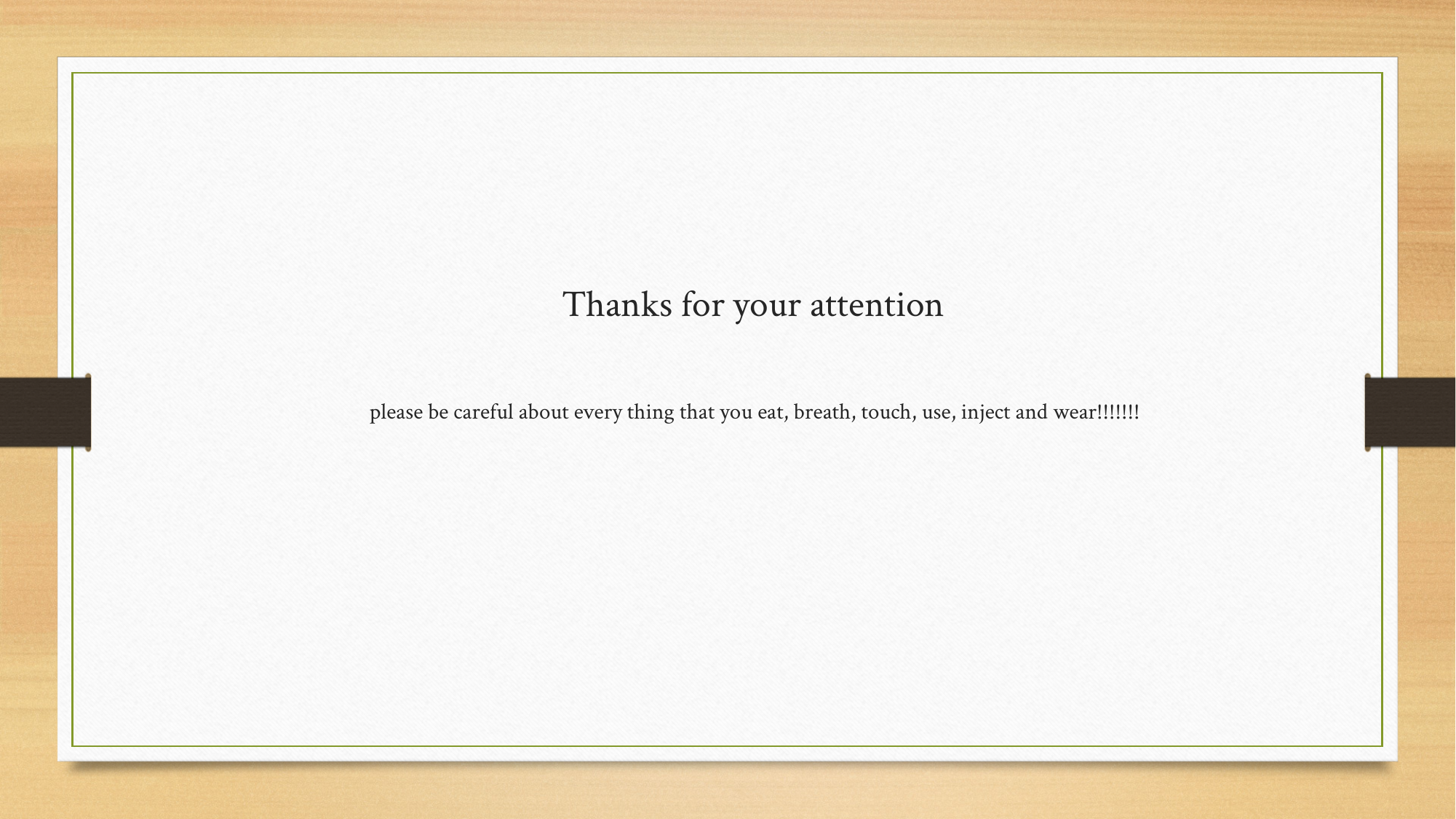

Thanks for your attention
please be careful about every thing that you eat, breath, touch, use, inject and wear!!!!!!!